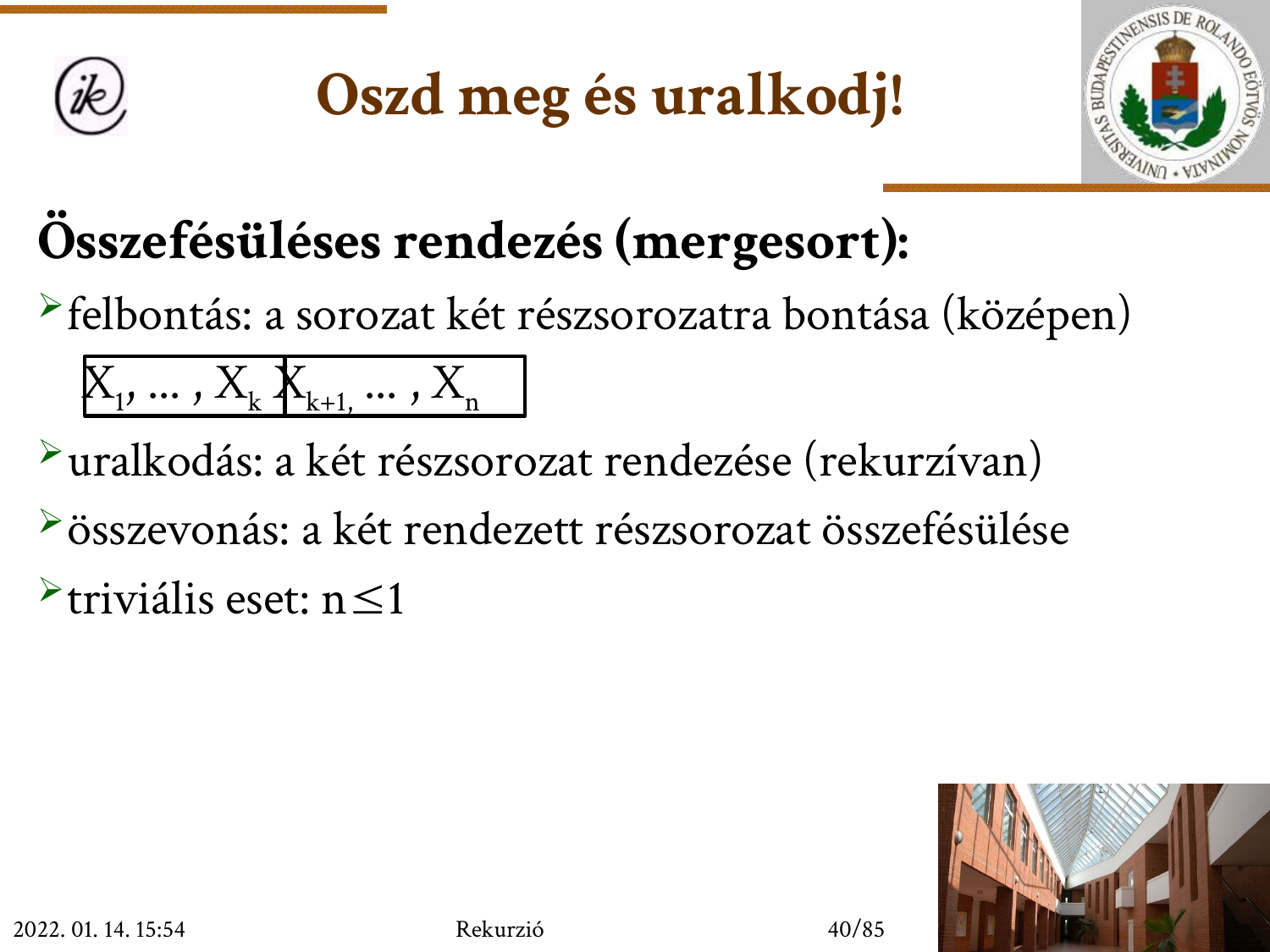

Oszd meg és uralkodj!
Összefésüléses rendezés (mergesort):
felbontás: a sorozat két részsorozatra bontása (középen)
    X1, ... , Xk Xk+1, ... , Xn
uralkodás: a két részsorozat rendezése (rekurzívan)
összevonás: a két rendezett részsorozat összefésülése
triviális eset: n≤1

2022. 01. 14. 15:54
Rekurzió
40/85